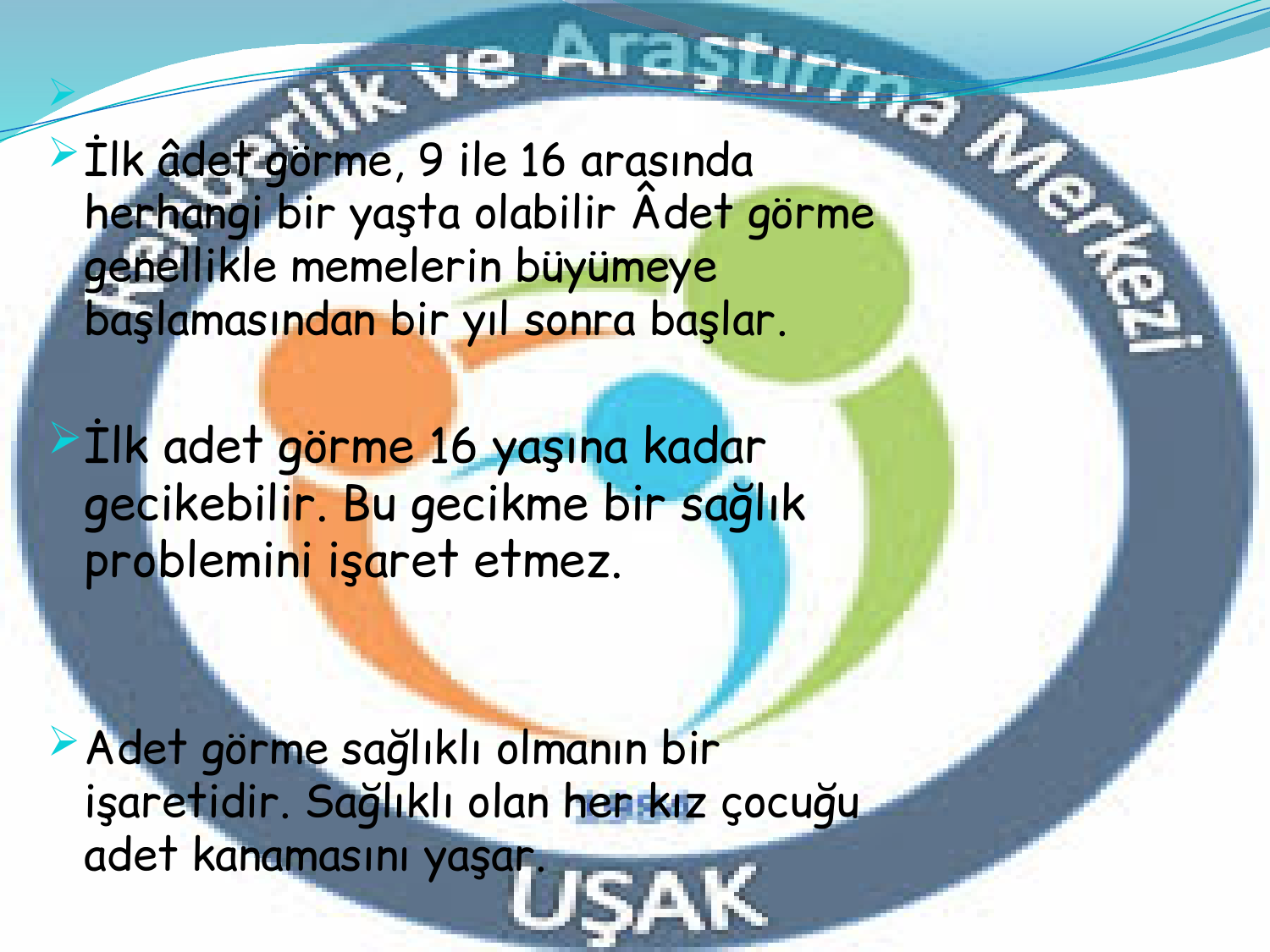

İlk âdet görme, 9 ile 16 arasında herhangi bir yaşta olabilir Âdet görme genellikle memelerin büyümeye başlamasından bir yıl sonra başlar.

İlk adet görme 16 yaşına kadar gecikebilir. Bu gecikme bir sağlık problemini işaret etmez.

Adet görme sağlıklı olmanın bir işaretidir. Sağlıklı olan her kız çocuğu adet kanamasını yaşar.